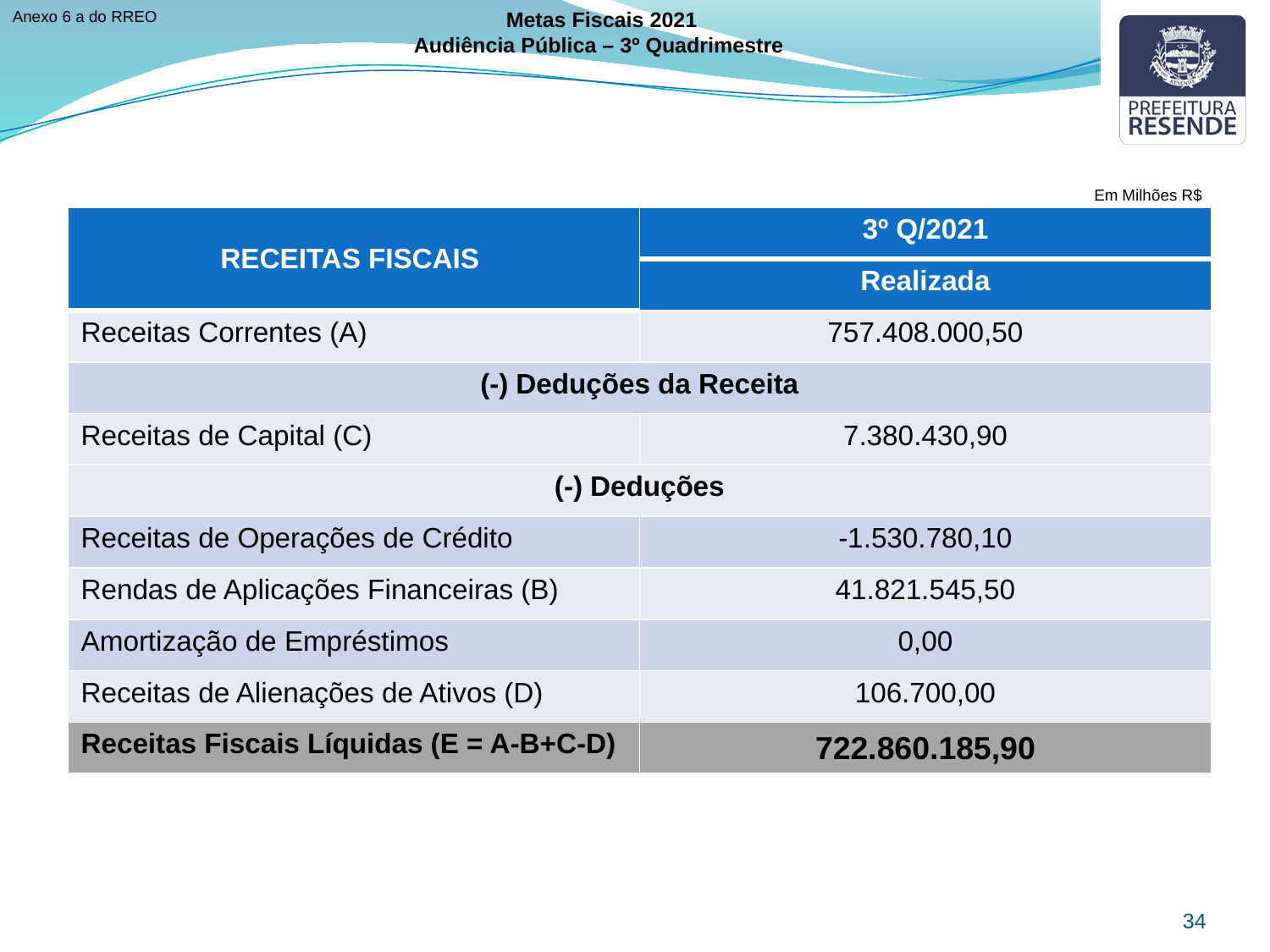

Anexo 6 a do RREO
Metas Fiscais 2021
Audiência Pública – 3º Quadrimestre
Em Milhões R$
| RECEITAS FISCAIS | 3º Q/2021 |
| --- | --- |
|  | Realizada |
| Receitas Correntes (A) | 757.408.000,50 |
| (-) Deduções da Receita |  |
| Receitas de Capital (C) | 7.380.430,90 |
| (-) Deduções |  |
| Receitas de Operações de Crédito | -1.530.780,10 |
| Rendas de Aplicações Financeiras (B) | 41.821.545,50 |
| Amortização de Empréstimos | 0,00 |
| Receitas de Alienações de Ativos (D) | 106.700,00 |
| Receitas Fiscais Líquidas (E = A-B+C-D) | 722.860.185,90 |
34